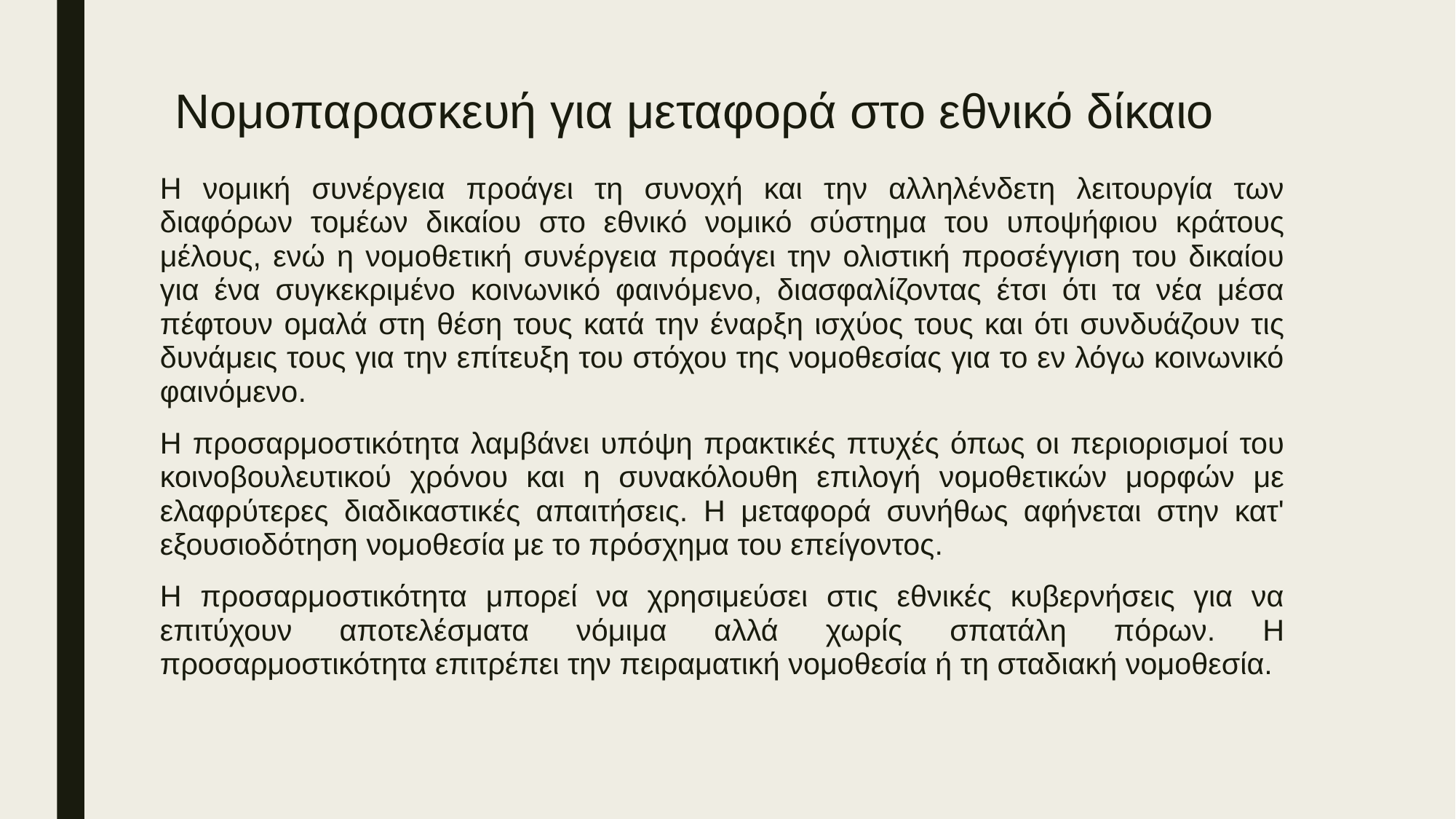

# Νομοπαρασκευή για μεταφορά στο εθνικό δίκαιο
Η νομική συνέργεια προάγει τη συνοχή και την αλληλένδετη λειτουργία των διαφόρων τομέων δικαίου στο εθνικό νομικό σύστημα του υποψήφιου κράτους μέλους, ενώ η νομοθετική συνέργεια προάγει την ολιστική προσέγγιση του δικαίου για ένα συγκεκριμένο κοινωνικό φαινόμενο, διασφαλίζοντας έτσι ότι τα νέα μέσα πέφτουν ομαλά στη θέση τους κατά την έναρξη ισχύος τους και ότι συνδυάζουν τις δυνάμεις τους για την επίτευξη του στόχου της νομοθεσίας για το εν λόγω κοινωνικό φαινόμενο.
Η προσαρμοστικότητα λαμβάνει υπόψη πρακτικές πτυχές όπως οι περιορισμοί του κοινοβουλευτικού χρόνου και η συνακόλουθη επιλογή νομοθετικών μορφών με ελαφρύτερες διαδικαστικές απαιτήσεις. H μεταφορά συνήθως αφήνεται στην κατ' εξουσιοδότηση νομοθεσία με το πρόσχημα του επείγοντος.
Η προσαρμοστικότητα μπορεί να χρησιμεύσει στις εθνικές κυβερνήσεις για να επιτύχουν αποτελέσματα νόμιμα αλλά χωρίς σπατάλη πόρων. Η προσαρμοστικότητα επιτρέπει την πειραματική νομοθεσία ή τη σταδιακή νομοθεσία.